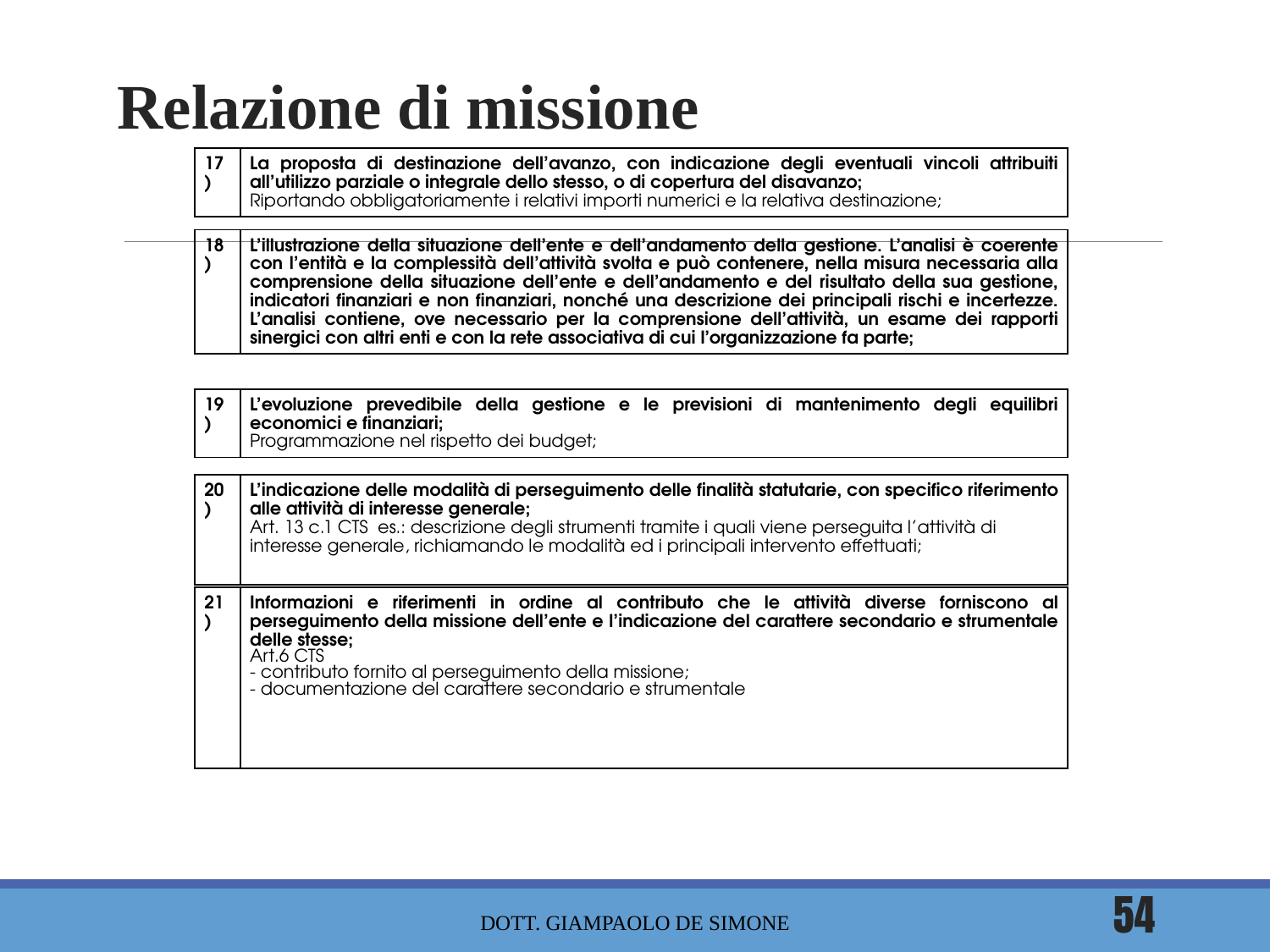

Relazione di missione
| 17) | La proposta di destinazione dell’avanzo, con indicazione degli eventuali vincoli attribuiti all’utilizzo parziale o integrale dello stesso, o di copertura del disavanzo; Riportando obbligatoriamente i relativi importi numerici e la relativa destinazione; |
| --- | --- |
| 18) | L’illustrazione della situazione dell’ente e dell’andamento della gestione. L’analisi è coerente con l’entità e la complessità dell’attività svolta e può contenere, nella misura necessaria alla comprensione della situazione dell’ente e dell’andamento e del risultato della sua gestione, indicatori finanziari e non finanziari, nonché una descrizione dei principali rischi e incertezze. L’analisi contiene, ove necessario per la comprensione dell’attività, un esame dei rapporti sinergici con altri enti e con la rete associativa di cui l’organizzazione fa parte; |
| --- | --- |
| 19) | L’evoluzione prevedibile della gestione e le previsioni di mantenimento degli equilibri economici e finanziari; Programmazione nel rispetto dei budget; |
| --- | --- |
| 20) | L’indicazione delle modalità di perseguimento delle finalità statutarie, con specifico riferimento alle attività di interesse generale; Art. 13 c.1 CTS es.: descrizione degli strumenti tramite i quali viene perseguita l’attività di interesse generale, richiamando le modalità ed i principali intervento effettuati; |
| --- | --- |
| 21) | Informazioni e riferimenti in ordine al contributo che le attività diverse forniscono al perseguimento della missione dell’ente e l’indicazione del carattere secondario e strumentale delle stesse; Art.6 CTS - contributo fornito al perseguimento della missione; - documentazione del carattere secondario e strumentale |
| --- | --- |
dott. Giampaolo De Simone
54